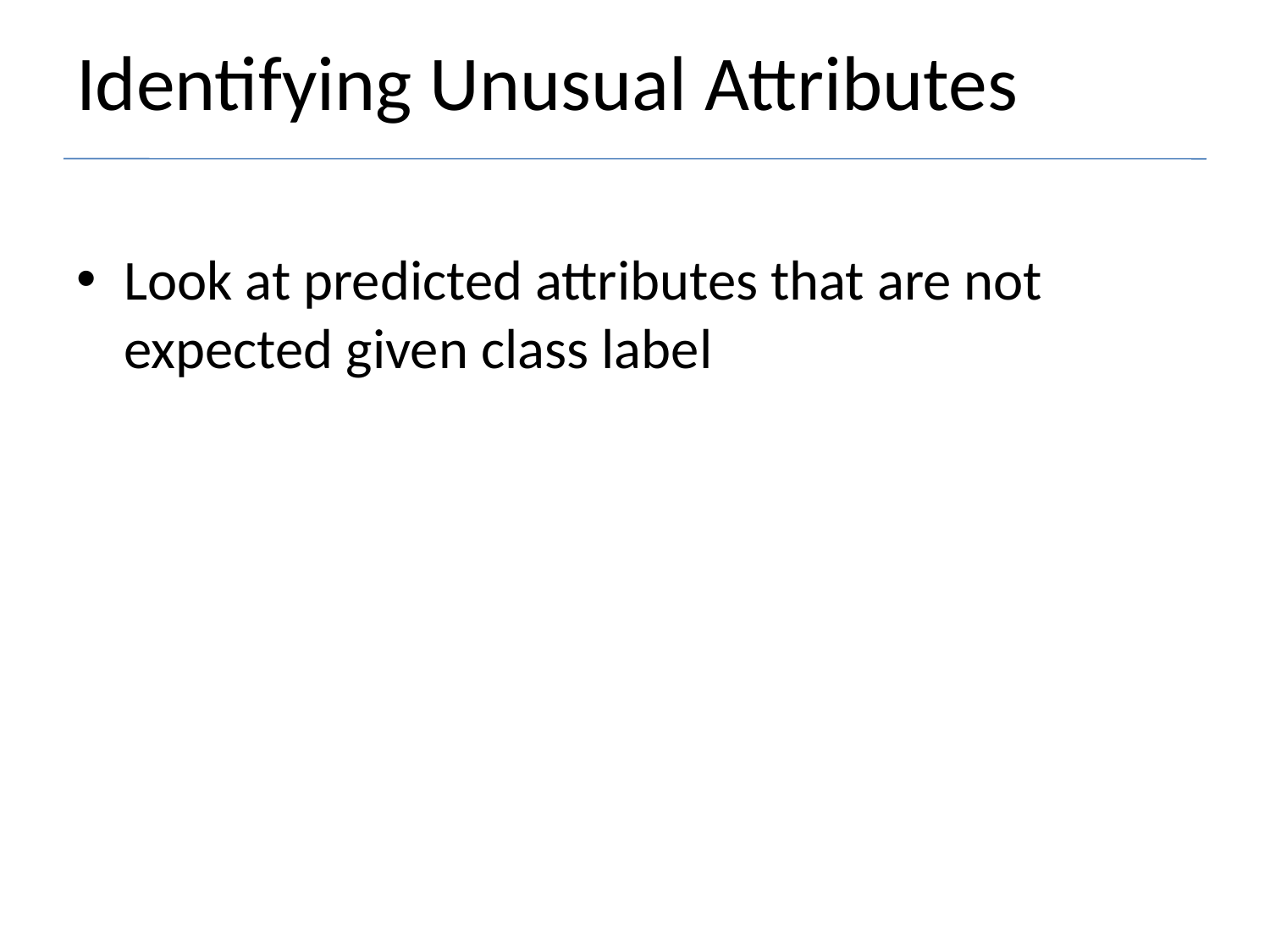

# Identifying Unusual Attributes

Look at predicted attributes that are not expected given class label